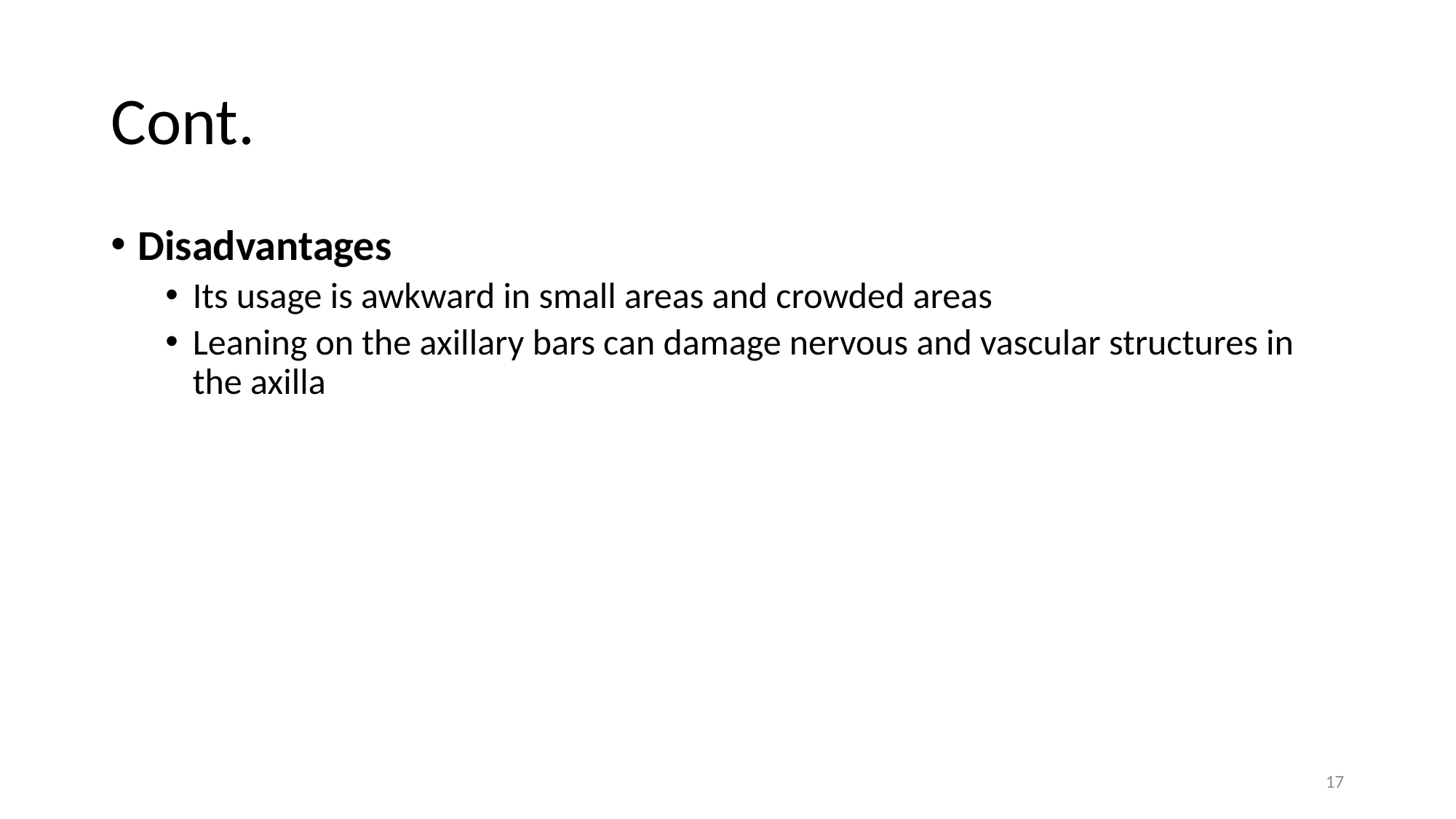

# Cont.
Disadvantages
Its usage is awkward in small areas and crowded areas
Leaning on the axillary bars can damage nervous and vascular structures in the axilla

17